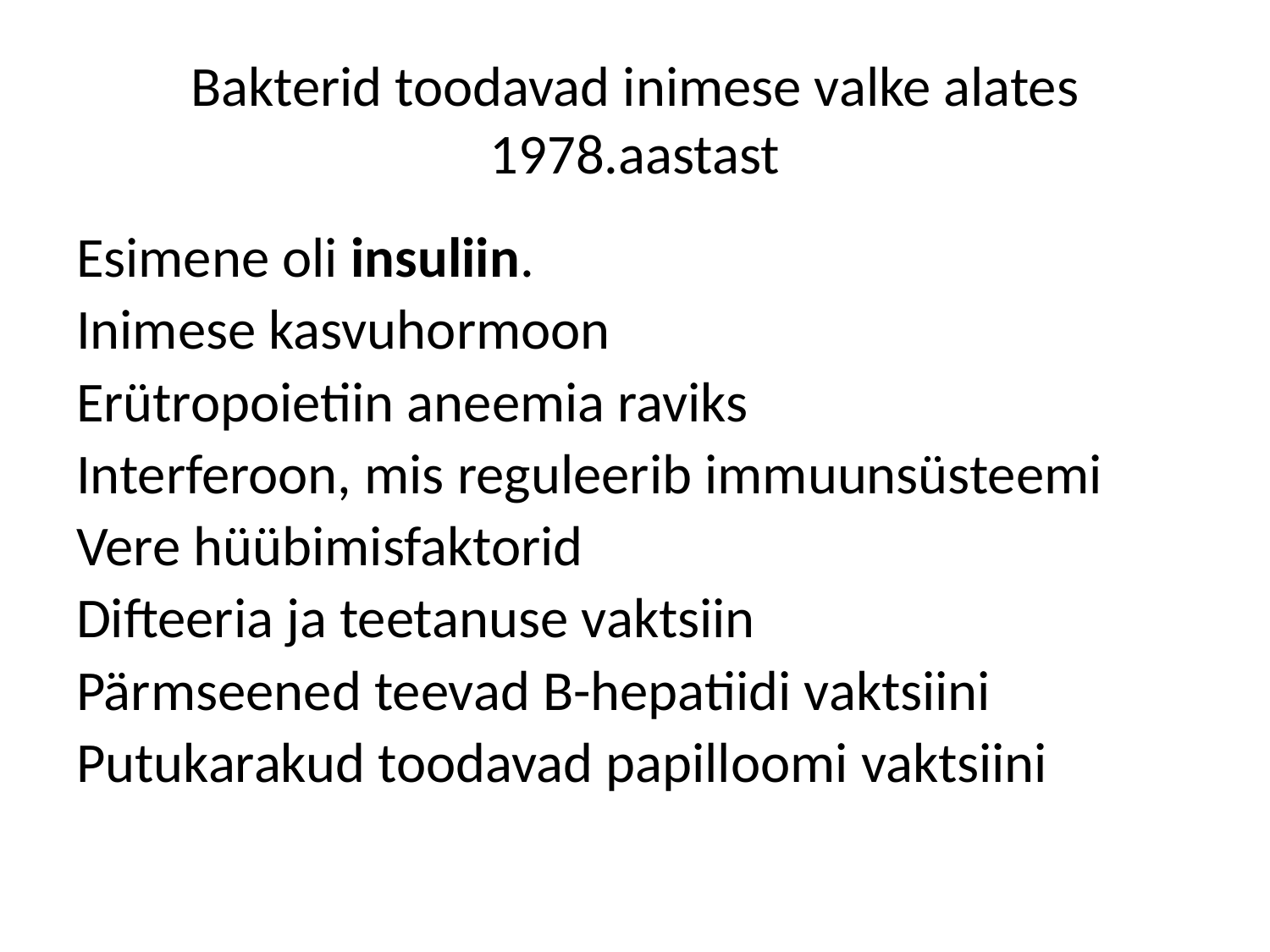

# Bakterid toodavad inimese valke alates 1978.aastast
Esimene oli insuliin.
Inimese kasvuhormoon
Erütropoietiin aneemia raviks
Interferoon, mis reguleerib immuunsüsteemi
Vere hüübimisfaktorid
Difteeria ja teetanuse vaktsiin
Pärmseened teevad B-hepatiidi vaktsiini
Putukarakud toodavad papilloomi vaktsiini